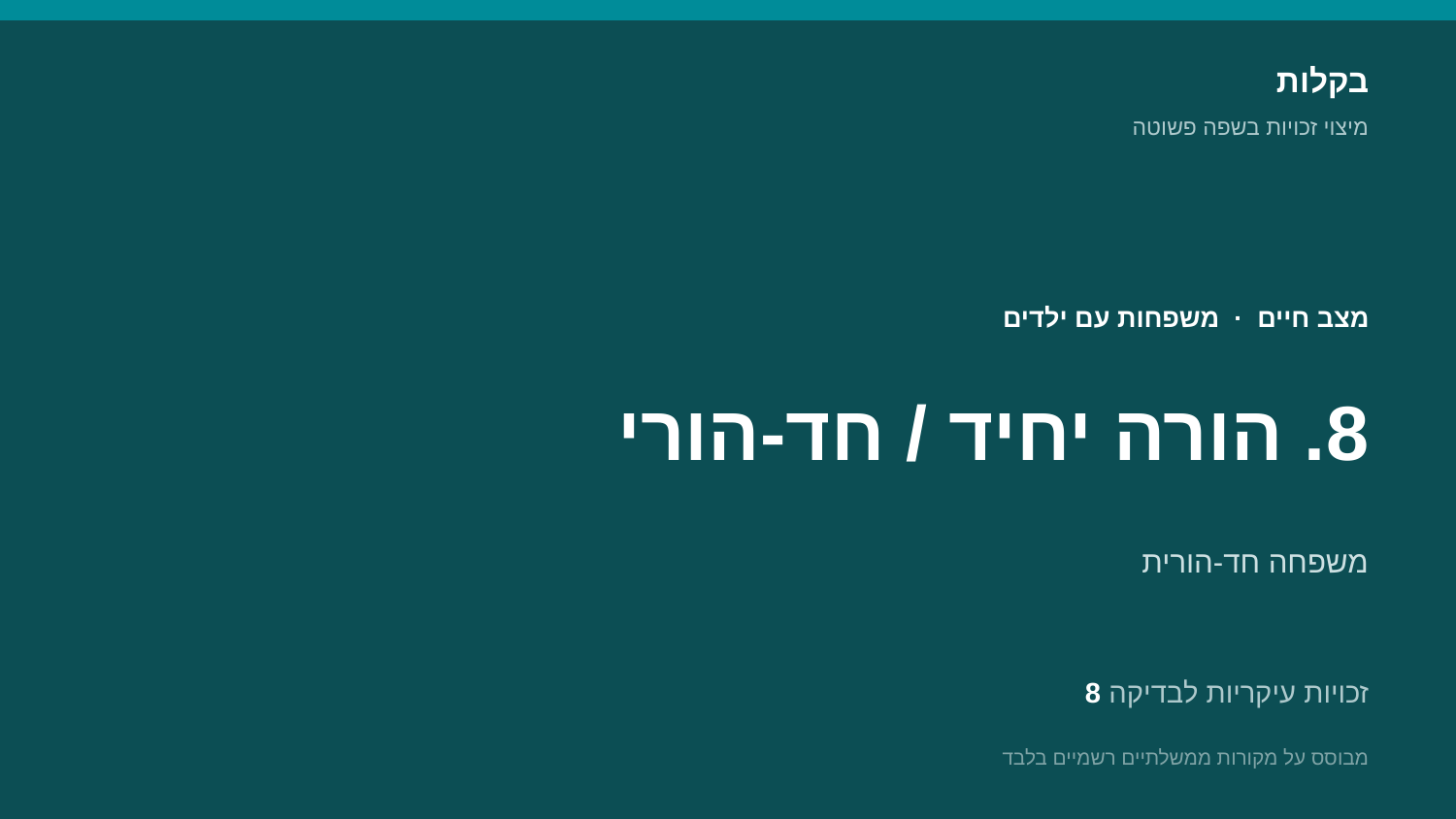

בקלות
מיצוי זכויות בשפה פשוטה
מצב חיים  ·  משפחות עם ילדים
8. הורה יחיד / חד-הורי
משפחה חד-הורית
8 זכויות עיקריות לבדיקה
מבוסס על מקורות ממשלתיים רשמיים בלבד